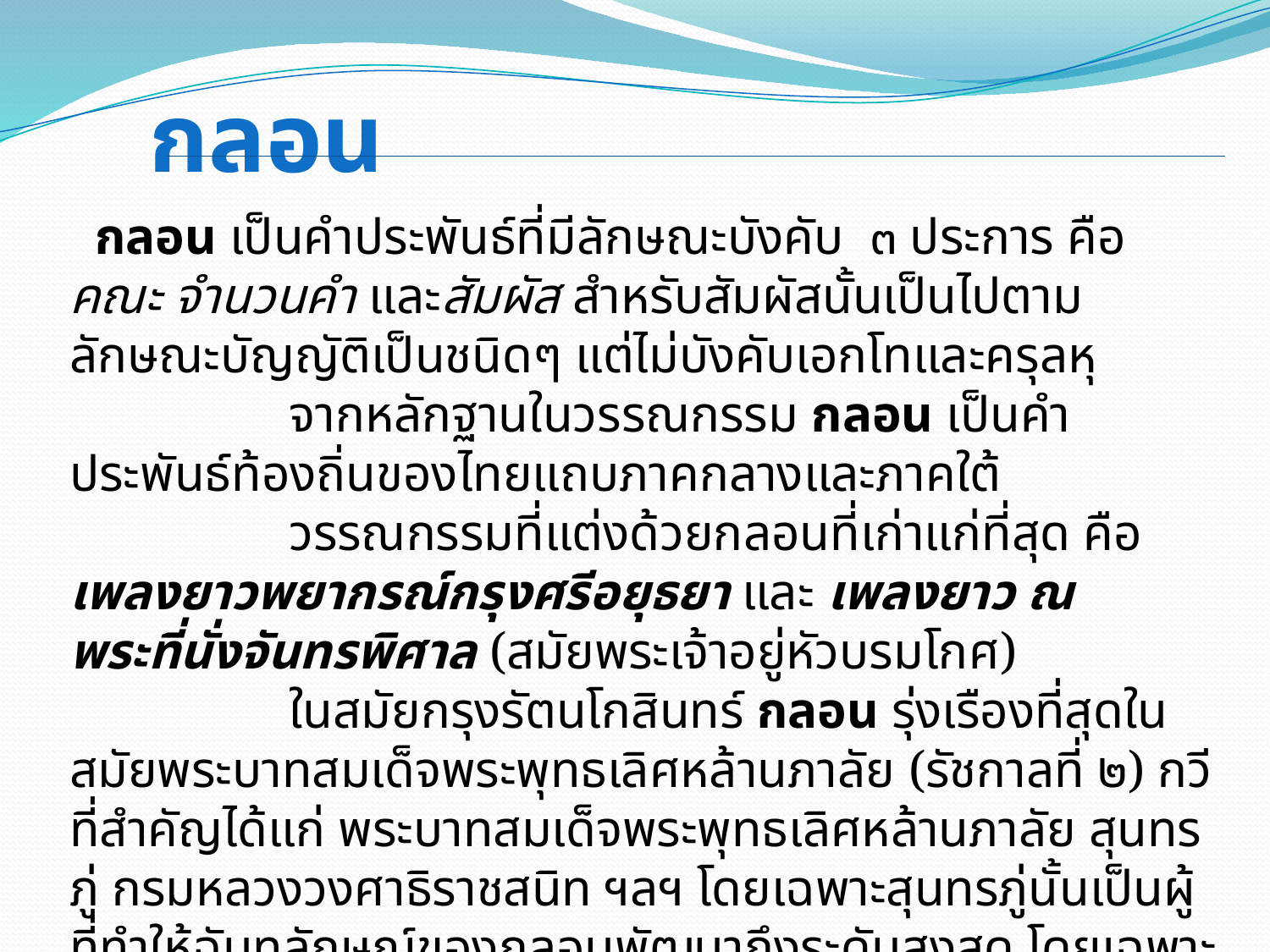

กลอน
  กลอน เป็นคำประพันธ์ที่มีลักษณะบังคับ  ๓ ประการ คือ คณะ จำนวนคำ และสัมผัส สำหรับสัมผัสนั้นเป็นไปตามลักษณะบัญญัติเป็นชนิดๆ แต่ไม่บังคับเอกโทและครุลหุ
                 จากหลักฐานในวรรณกรรม กลอน เป็นคำประพันธ์ท้องถิ่นของไทยแถบภาคกลางและภาคใต้
                 วรรณกรรมที่แต่งด้วยกลอนที่เก่าแก่ที่สุด คือ เพลงยาวพยากรณ์กรุงศรีอยุธยา และ เพลงยาว ณ พระที่นั่งจันทรพิศาล (สมัยพระเจ้าอยู่หัวบรมโกศ)
                 ในสมัยกรุงรัตนโกสินทร์ กลอน รุ่งเรืองที่สุดในสมัยพระบาทสมเด็จพระพุทธเลิศหล้านภาลัย (รัชกาลที่ ๒) กวีที่สำคัญได้แก่ พระบาทสมเด็จพระพุทธเลิศหล้านภาลัย สุนทรภู่ กรมหลวงวงศาธิราชสนิท ฯลฯ โดยเฉพาะสุนทรภู่นั้นเป็นผู้ที่ทำให้ฉันทลักษณ์ของกลอนพัฒนาถึงระดับสูงสุด โดยเฉพาะการใช้สัมผัสนอก สัมผัสใน ทั้งสัมผัสสระและสัมผัสอักษรที่หลากหลาย จนเป็นที่ยอมรับว่าเป็นแบบฉบับของกลอนที่ไพเราะที่สุด และนิยมแต่งกันมาจนถึงปัจจุบันนี้